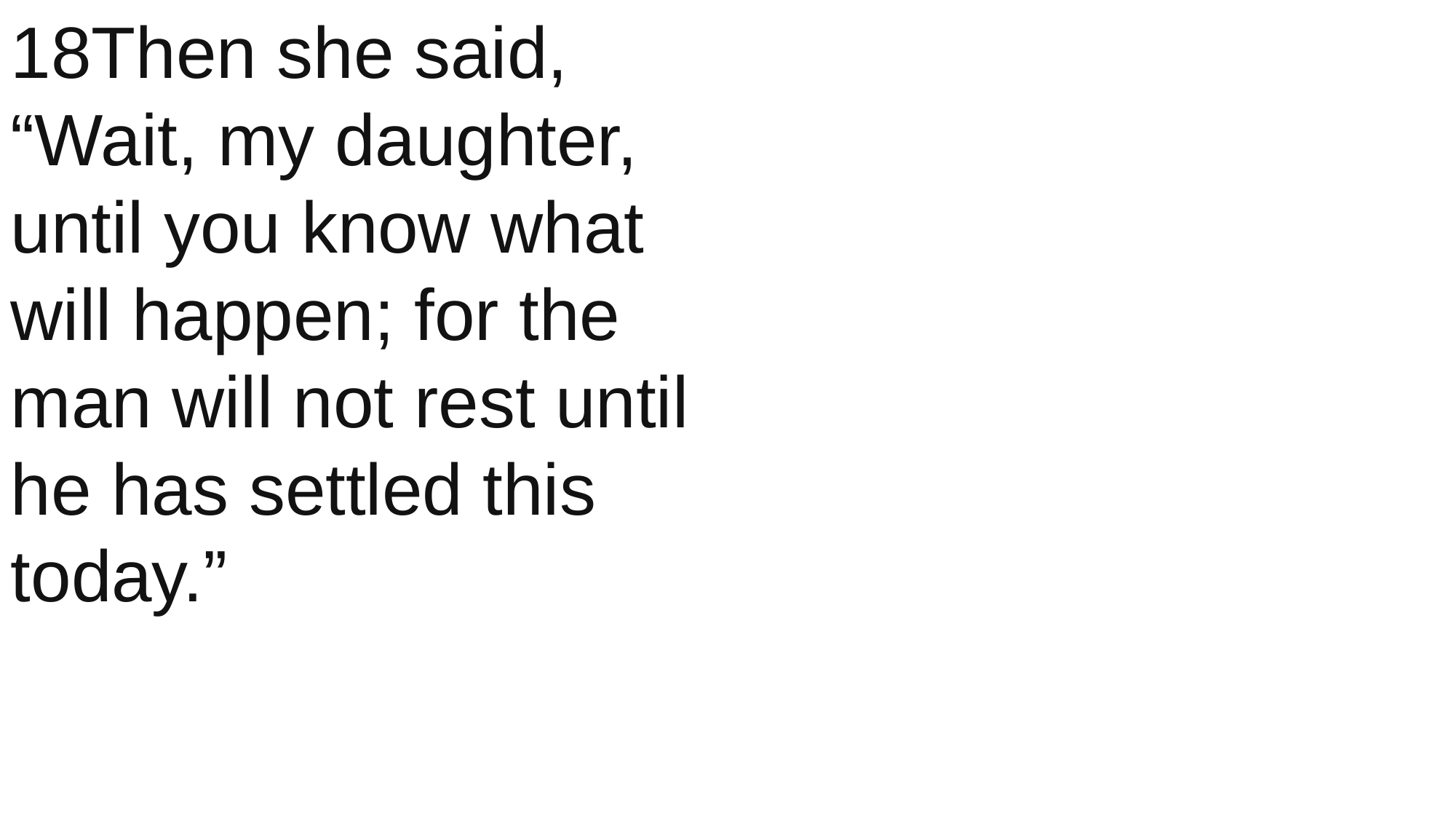

18Then she said, “Wait, my daughter, until you know what will happen; for the man will not rest until he has settled this today.”